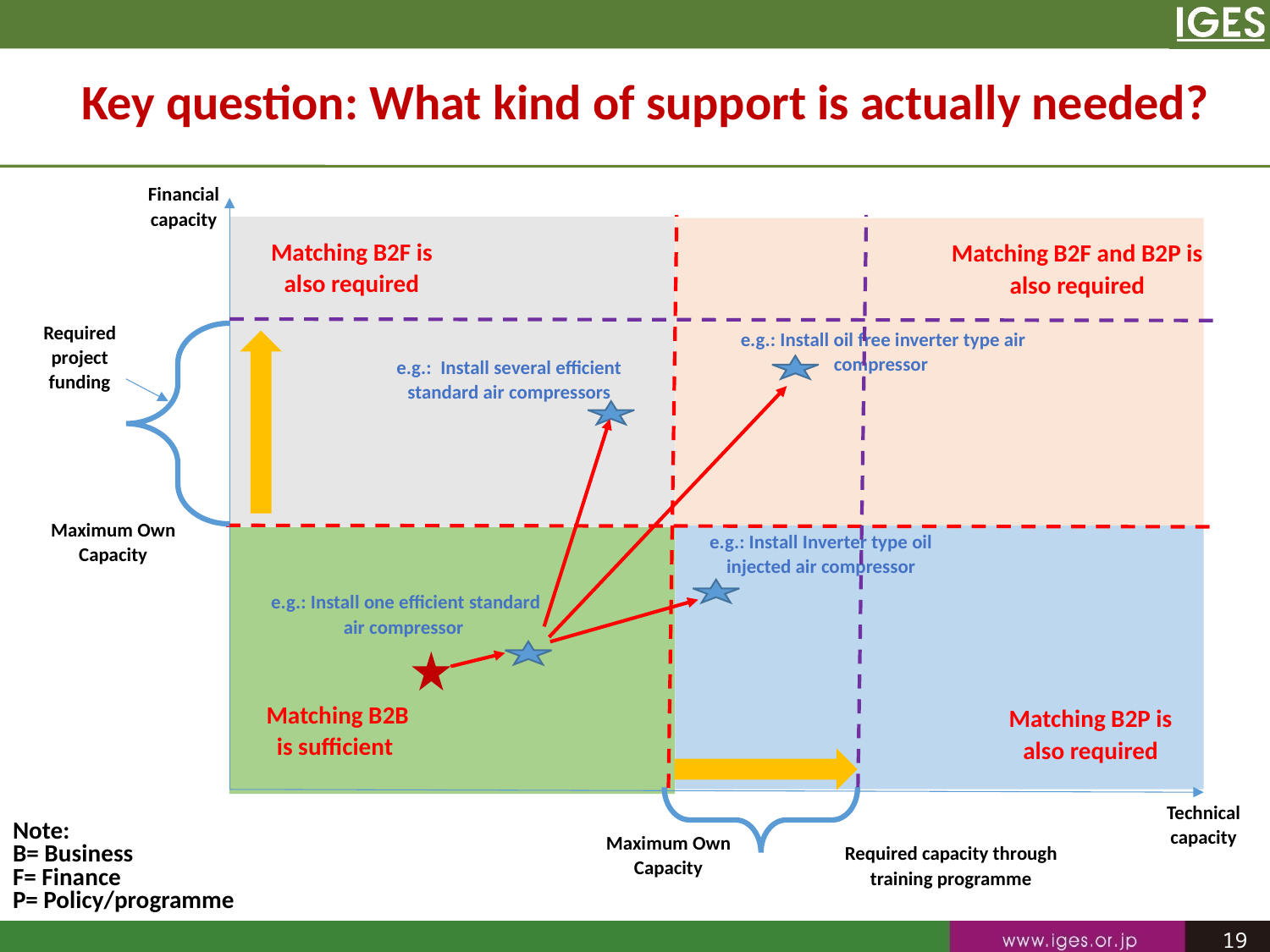

Key question: What kind of support is actually needed?
Financial capacity

Matching B2F is also required
Matching B2F and B2P is also required
Required project funding
e.g.: Install oil free inverter type air compressor

e.g.:  Install several efficient standard air compressors

Maximum Own Capacity
e.g.: Install Inverter type oil injected air compressor

e.g.: Install one efficient standard air compressor

Matching B2B is sufficient
Matching B2P is also required

Technical capacity
Maximum Own Capacity
Required capacity through training programme
Note:
B= Business
F= Finance
P= Policy/programme